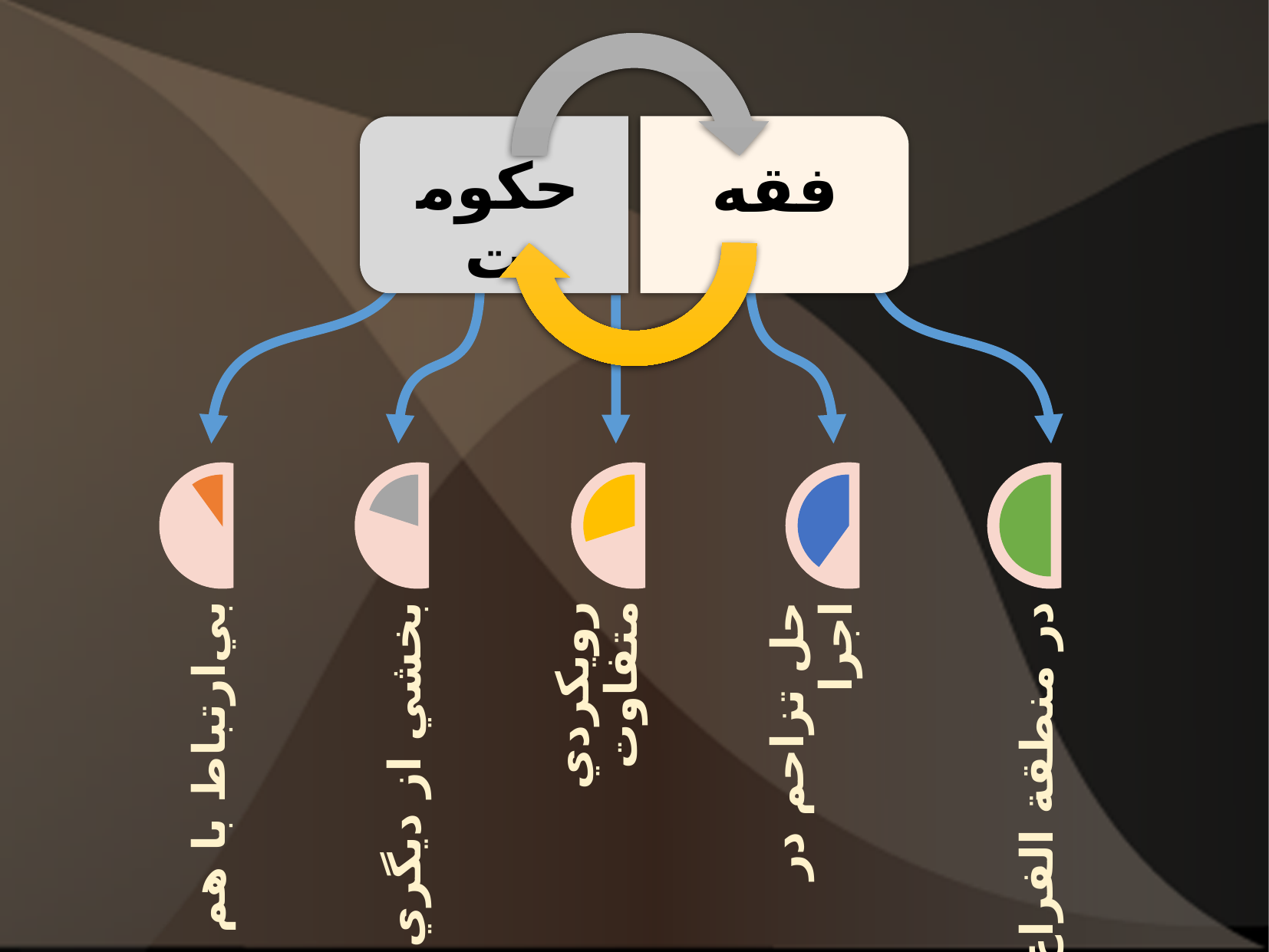

حكومت
فقه
بي‌ارتباط با هم
بخشي از ديگري
رويكردي متفاوت
حل تزاحم در اجرا
در منطقة الفراغ